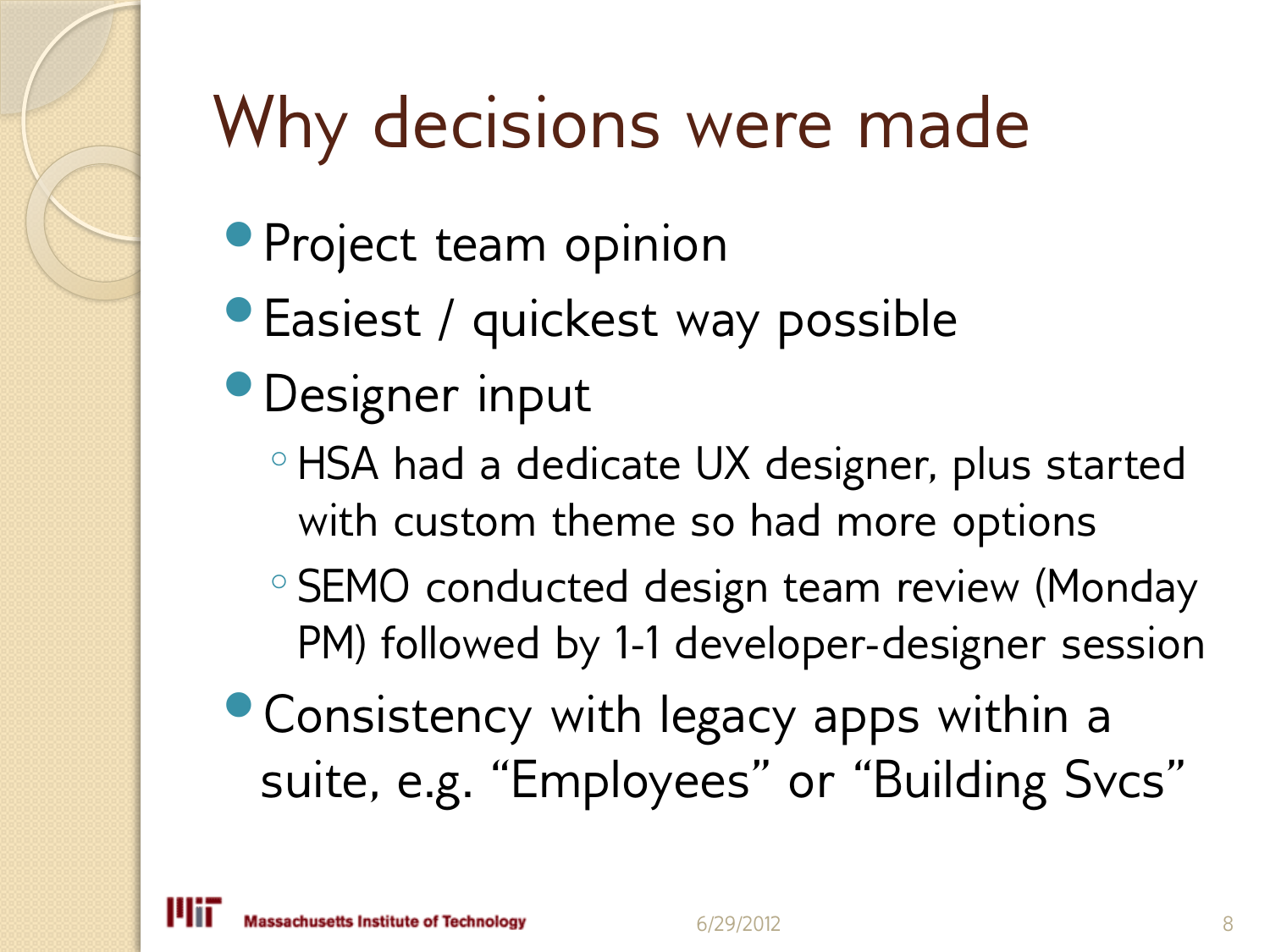

# Why decisions were made
Project team opinion
Easiest / quickest way possible
Designer input
HSA had a dedicate UX designer, plus started with custom theme so had more options
SEMO conducted design team review (Monday PM) followed by 1-1 developer-designer session
Consistency with legacy apps within a suite, e.g. “Employees” or “Building Svcs”
6/29/2012
8